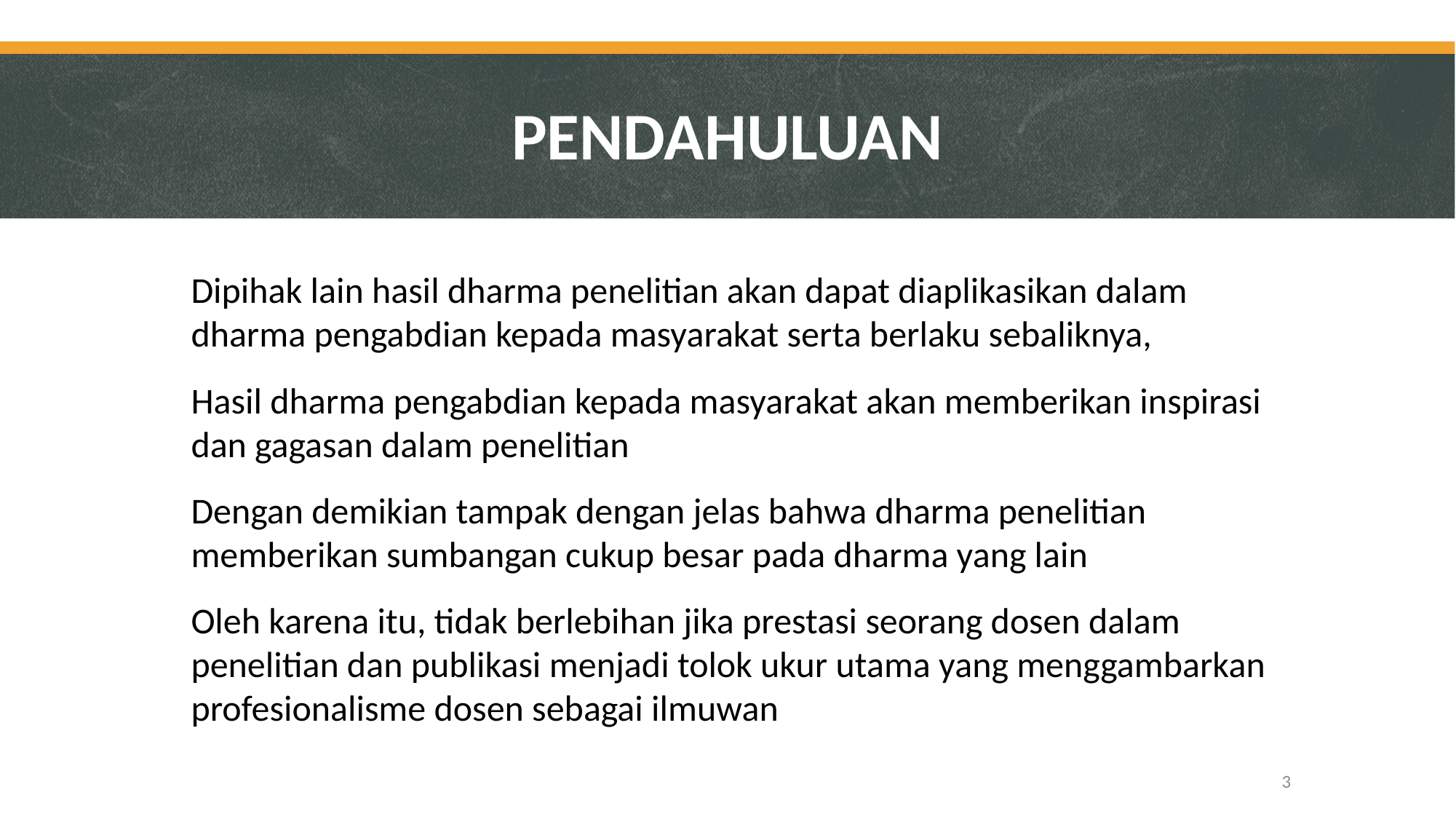

# PENDAHULUAN
	Dipihak lain hasil dharma penelitian akan dapat diaplikasikan dalam dharma pengabdian kepada masyarakat serta berlaku sebaliknya,
	Hasil dharma pengabdian kepada masyarakat akan memberikan inspirasi dan gagasan dalam penelitian
	Dengan demikian tampak dengan jelas bahwa dharma penelitian memberikan sumbangan cukup besar pada dharma yang lain
	Oleh karena itu, tidak berlebihan jika prestasi seorang dosen dalam penelitian dan publikasi menjadi tolok ukur utama yang menggambarkan profesionalisme dosen sebagai ilmuwan
3